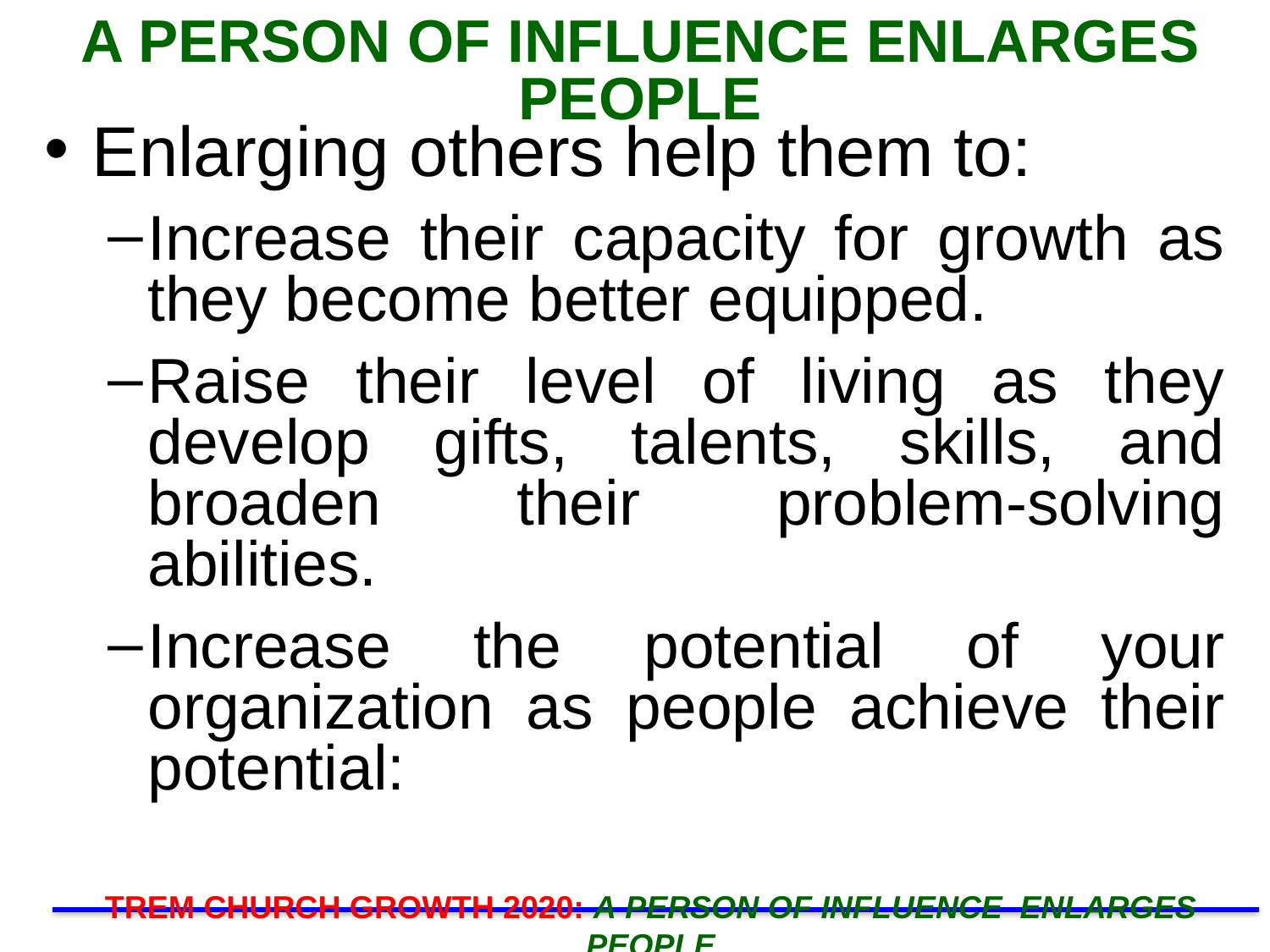

# A PERSON OF INFLUENCE ENLARGES PEOPLE
Enlarging others help them to:
Increase their capacity for growth as they become better equipped.
Raise their level of living as they develop gifts, talents, skills, and broaden their problem-solving abilities.
Increase the potential of your organization as people achieve their potential:
TREM CHURCH GROWTH 2020: A PERSON OF INFLUENCE  ENLARGES PEOPLE